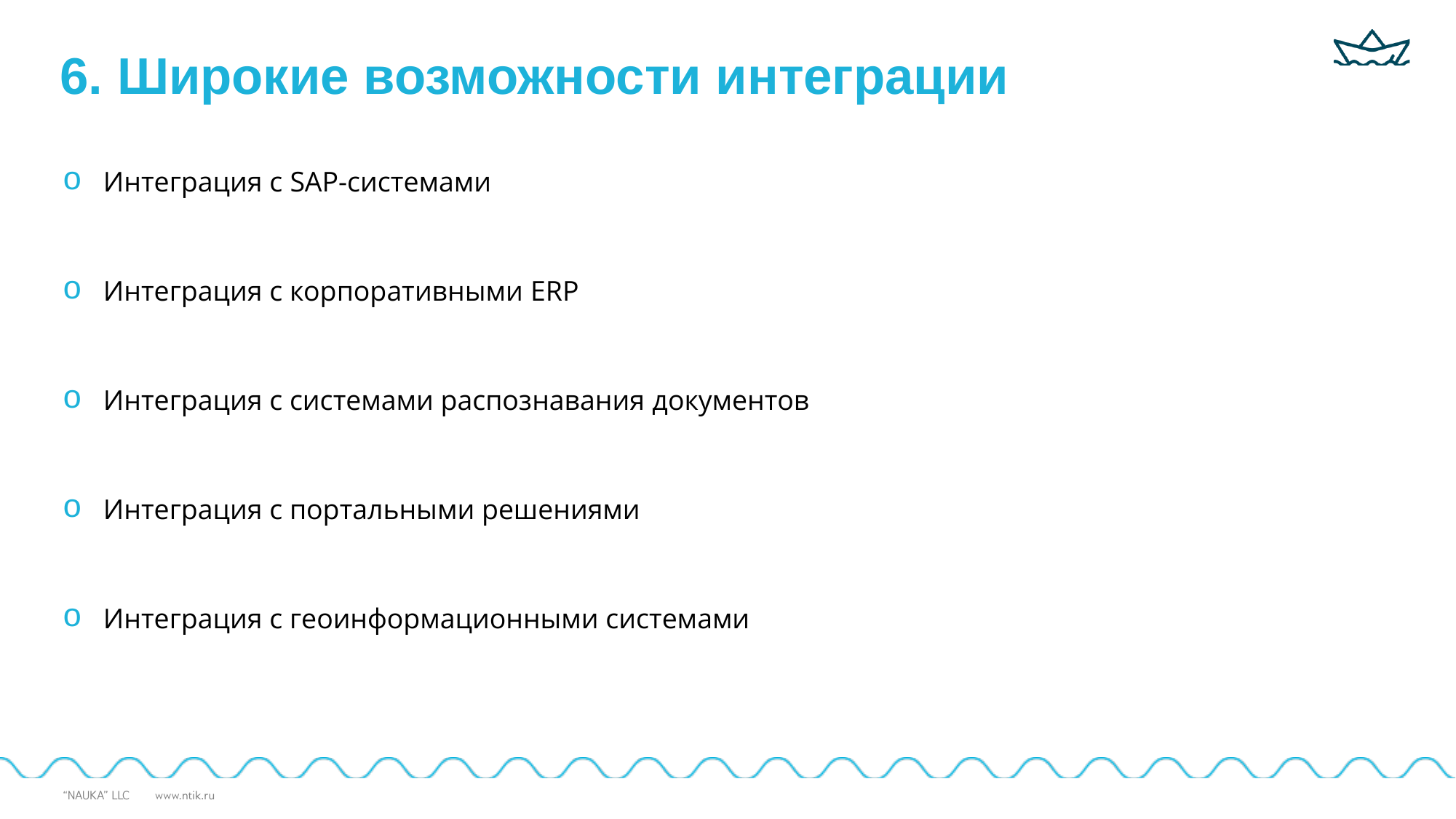

# 6. Широкие возможности интеграции
Интеграция с SAP-системами

Интеграция с корпоративными ERP

Интеграция с системами распознавания документов

Интеграция с портальными решениями

Интеграция с геоинформационными системами